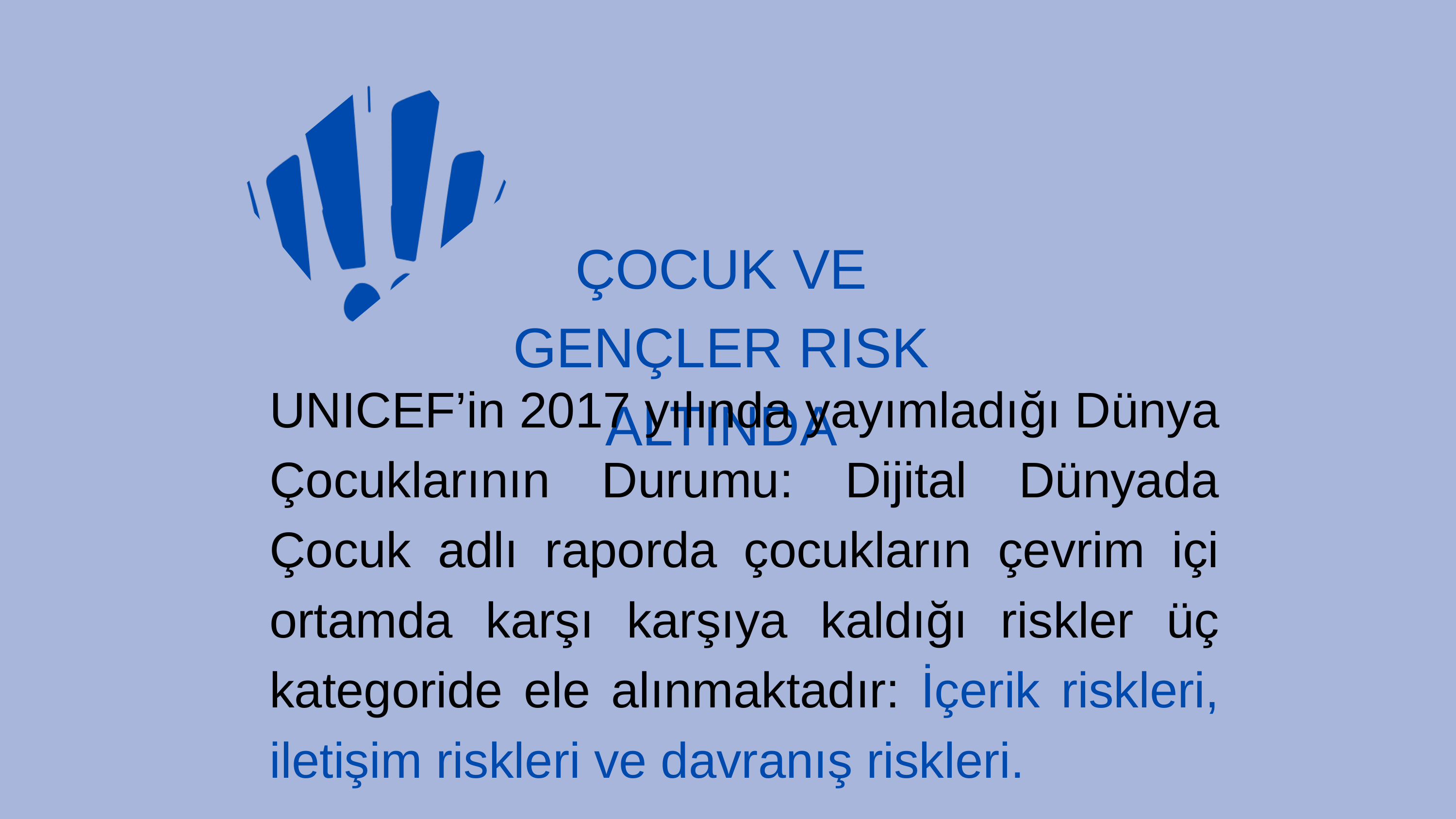

ÇOCUK VE GENÇLER RISK ALTINDA

UNICEF’in 2017 yılında yayımladığı Dünya Çocuklarının Durumu: Dijital Dünyada Çocuk adlı raporda çocukların çevrim içi ortamda karşı karşıya kaldığı riskler üç kategoride ele alınmaktadır: İçerik riskleri, iletişim riskleri ve davranış riskleri.